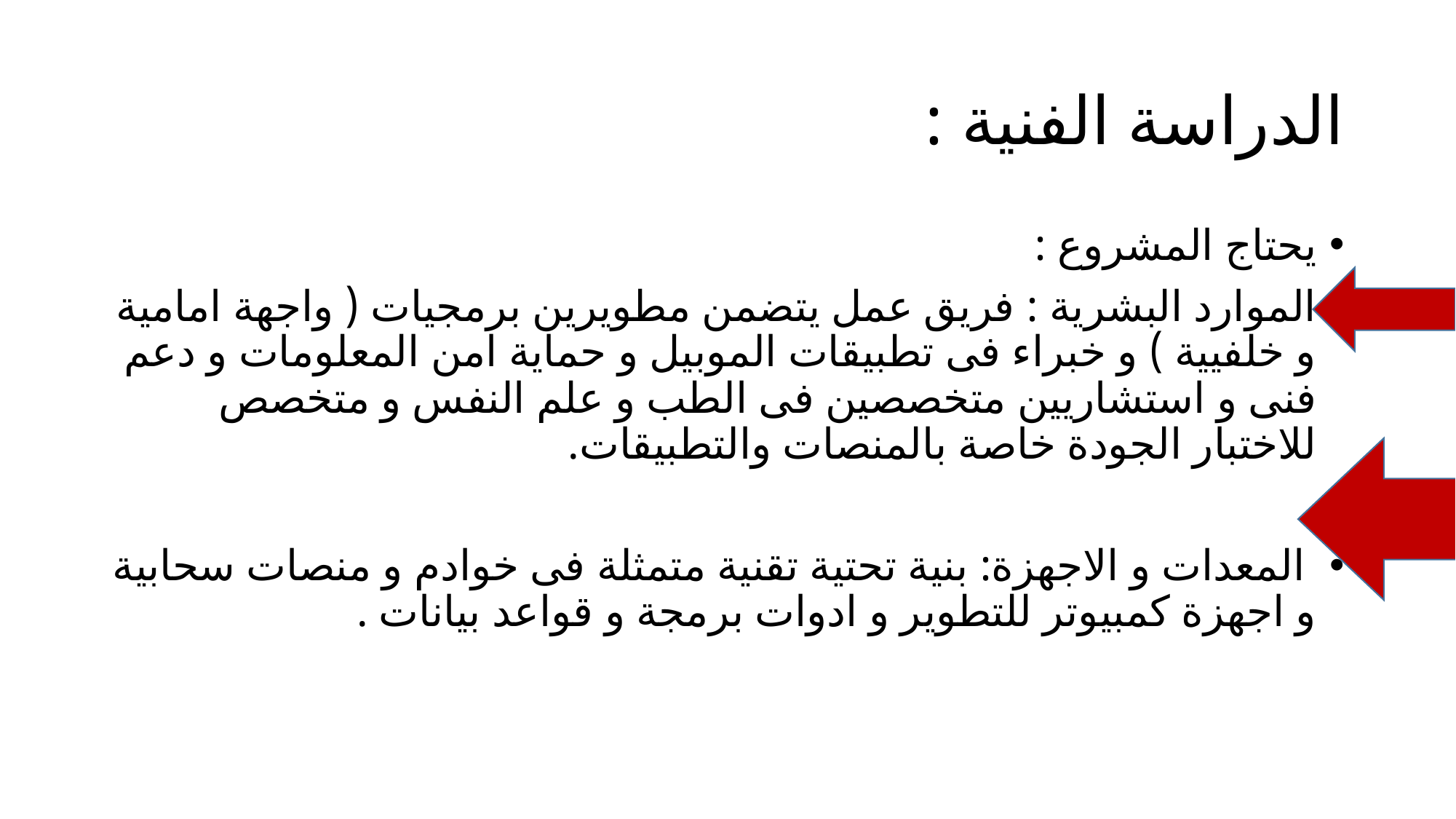

# الدراسة الفنية :
يحتاج المشروع :
الموارد البشرية : فريق عمل يتضمن مطويرين برمجيات ( واجهة امامية و خلفيية ) و خبراء فى تطبيقات الموبيل و حماية امن المعلومات و دعم فنى و استشاريين متخصصين فى الطب و علم النفس و متخصص للاختبار الجودة خاصة بالمنصات والتطبيقات.

 المعدات و الاجهزة: بنية تحتية تقنية متمثلة فى خوادم و منصات سحابية و اجهزة كمبيوتر للتطوير و ادوات برمجة و قواعد بيانات .